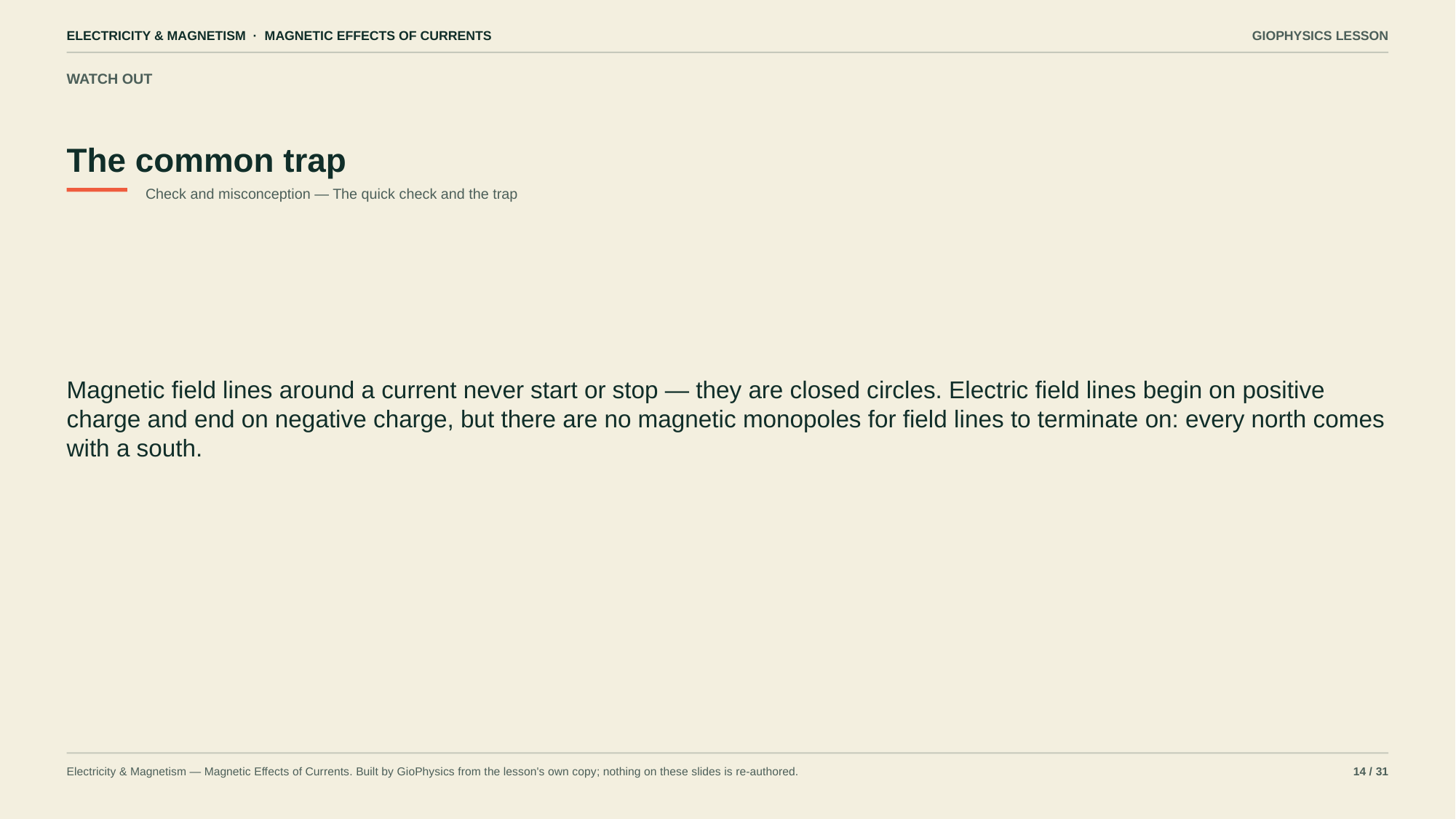

ELECTRICITY & MAGNETISM  ·  MAGNETIC EFFECTS OF CURRENTS
GIOPHYSICS LESSON

WATCH OUT
The common trap
Check and misconception — The quick check and the trap

Magnetic field lines around a current never start or stop — they are closed circles. Electric field lines begin on positive charge and end on negative charge, but there are no magnetic monopoles for field lines to terminate on: every north comes with a south.

Electricity & Magnetism — Magnetic Effects of Currents. Built by GioPhysics from the lesson's own copy; nothing on these slides is re-authored.
14 / 31